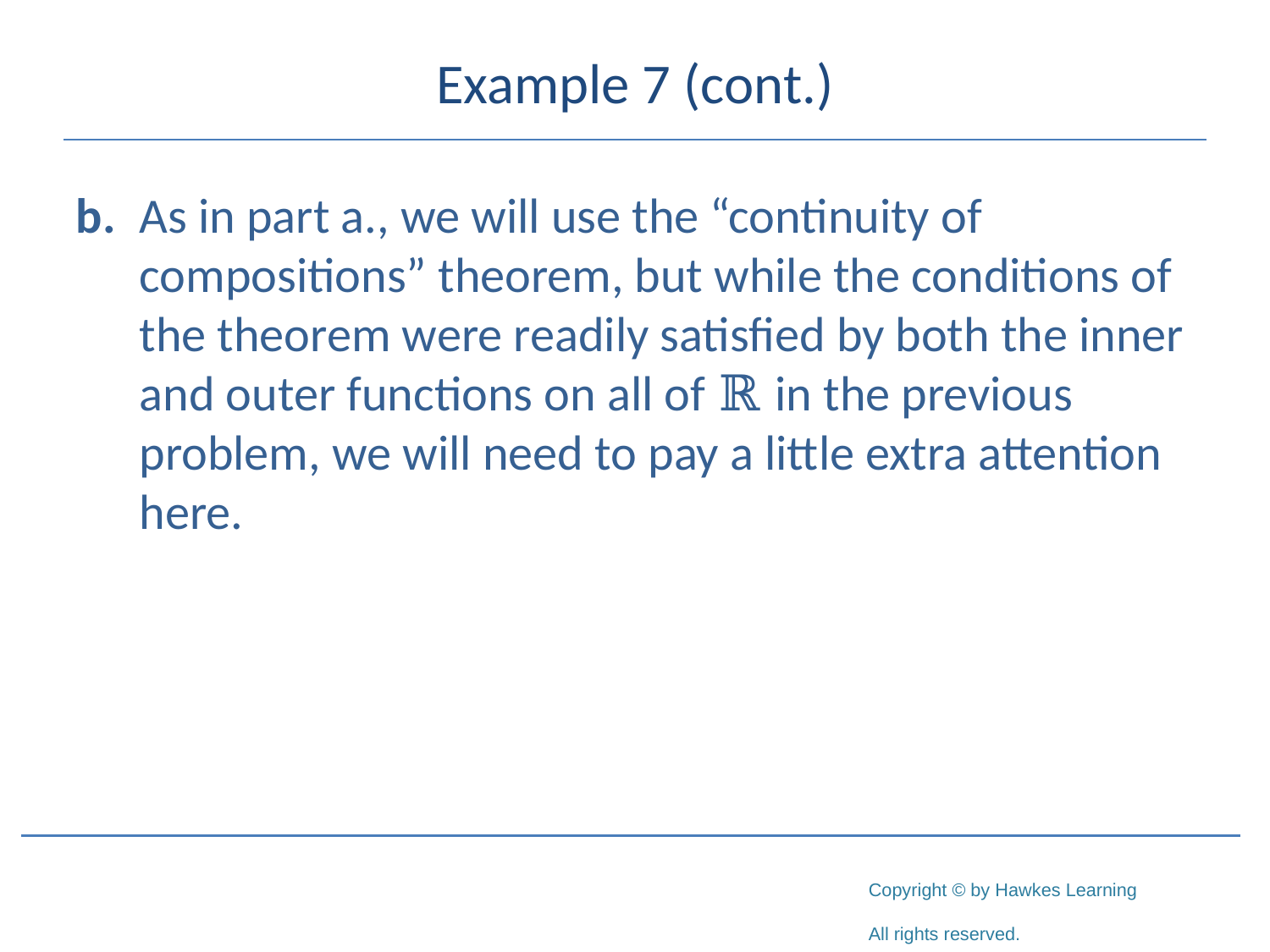

# Example 7 (cont.)
b.	As in part a., we will use the “continuity of compositions” theorem, but while the conditions of the theorem were readily satisfied by both the inner and outer functions on all of ℝ in the previous  problem, we will need to pay a little extra attention here.